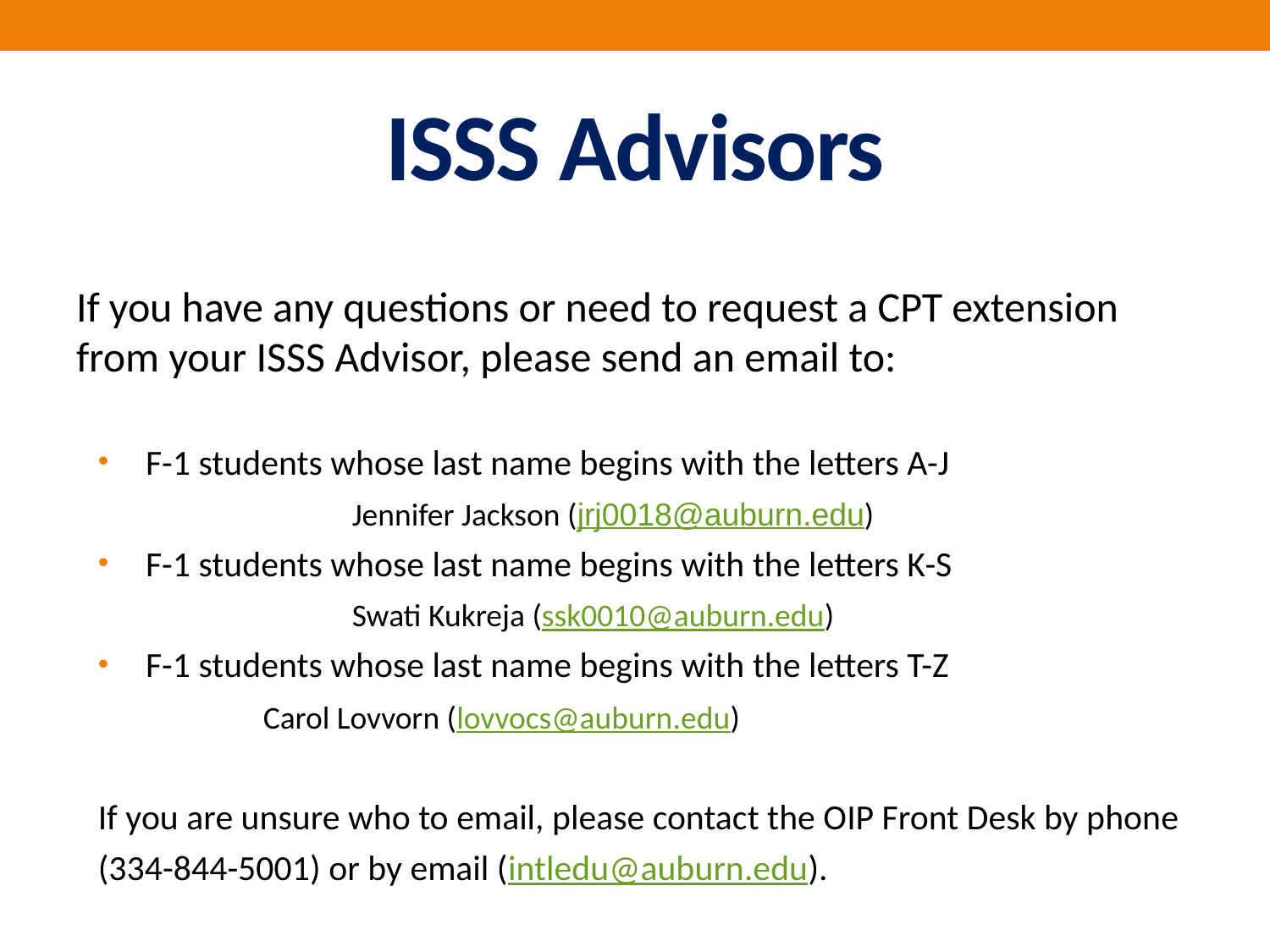

# ISSS Advisors

If you have any questions or need to request a CPT extension from your ISSS Advisor, please send an email to:
F-1 students whose last name begins with the letters A-J
		Jennifer Jackson (jrj0018@auburn.edu)
F-1 students whose last name begins with the letters K-S
		Swati Kukreja (ssk0010@auburn.edu)
F-1 students whose last name begins with the letters T-Z
	Carol Lovvorn (lovvocs@auburn.edu)

If you are unsure who to email, please contact the OIP Front Desk by phone (334-844-5001) or by email (intledu@auburn.edu).